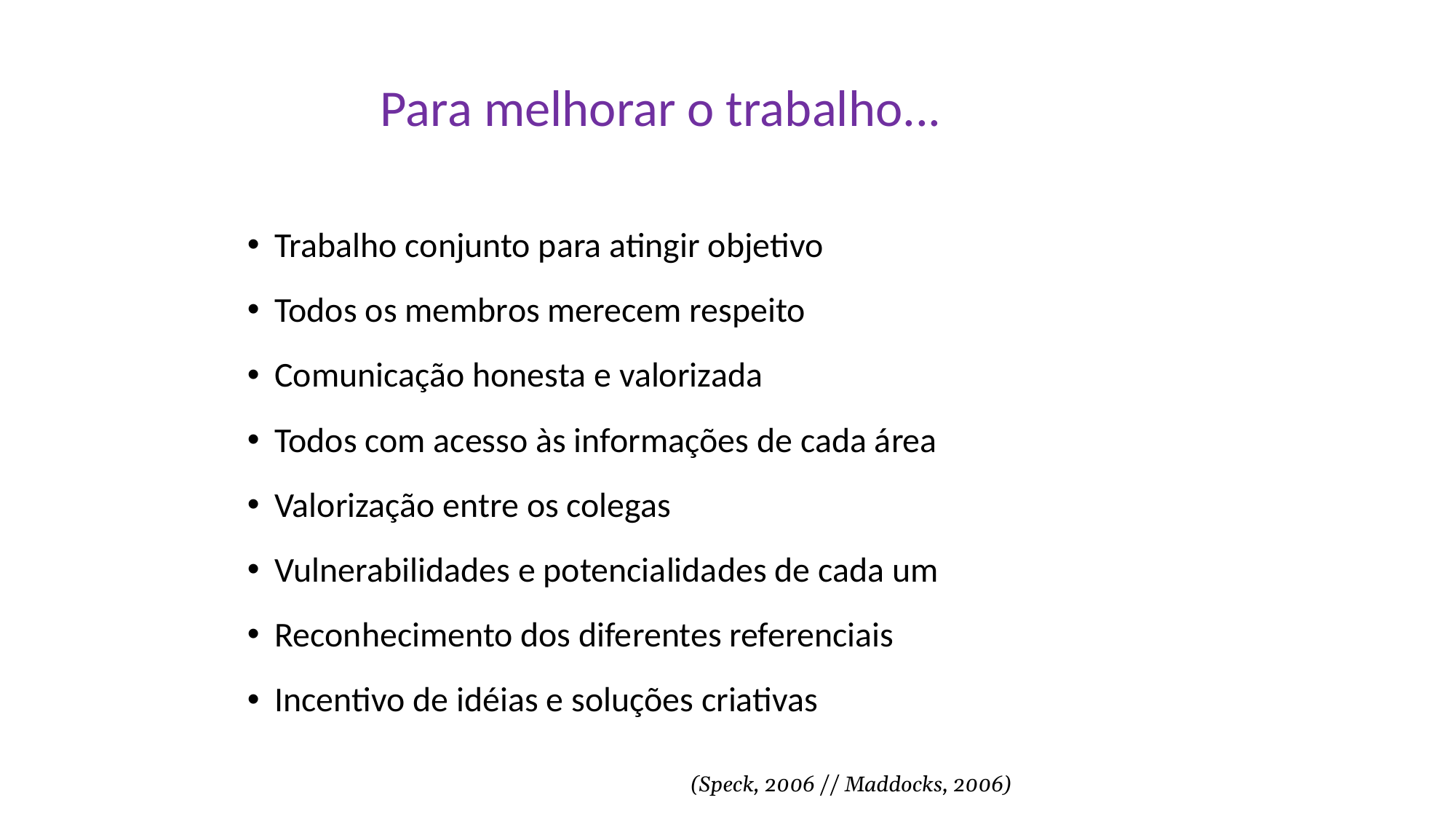

# Para melhorar o trabalho...
Trabalho conjunto para atingir objetivo
Todos os membros merecem respeito
Comunicação honesta e valorizada
Todos com acesso às informações de cada área
Valorização entre os colegas
Vulnerabilidades e potencialidades de cada um
Reconhecimento dos diferentes referenciais
Incentivo de idéias e soluções criativas
(Speck, 2006 // Maddocks, 2006)